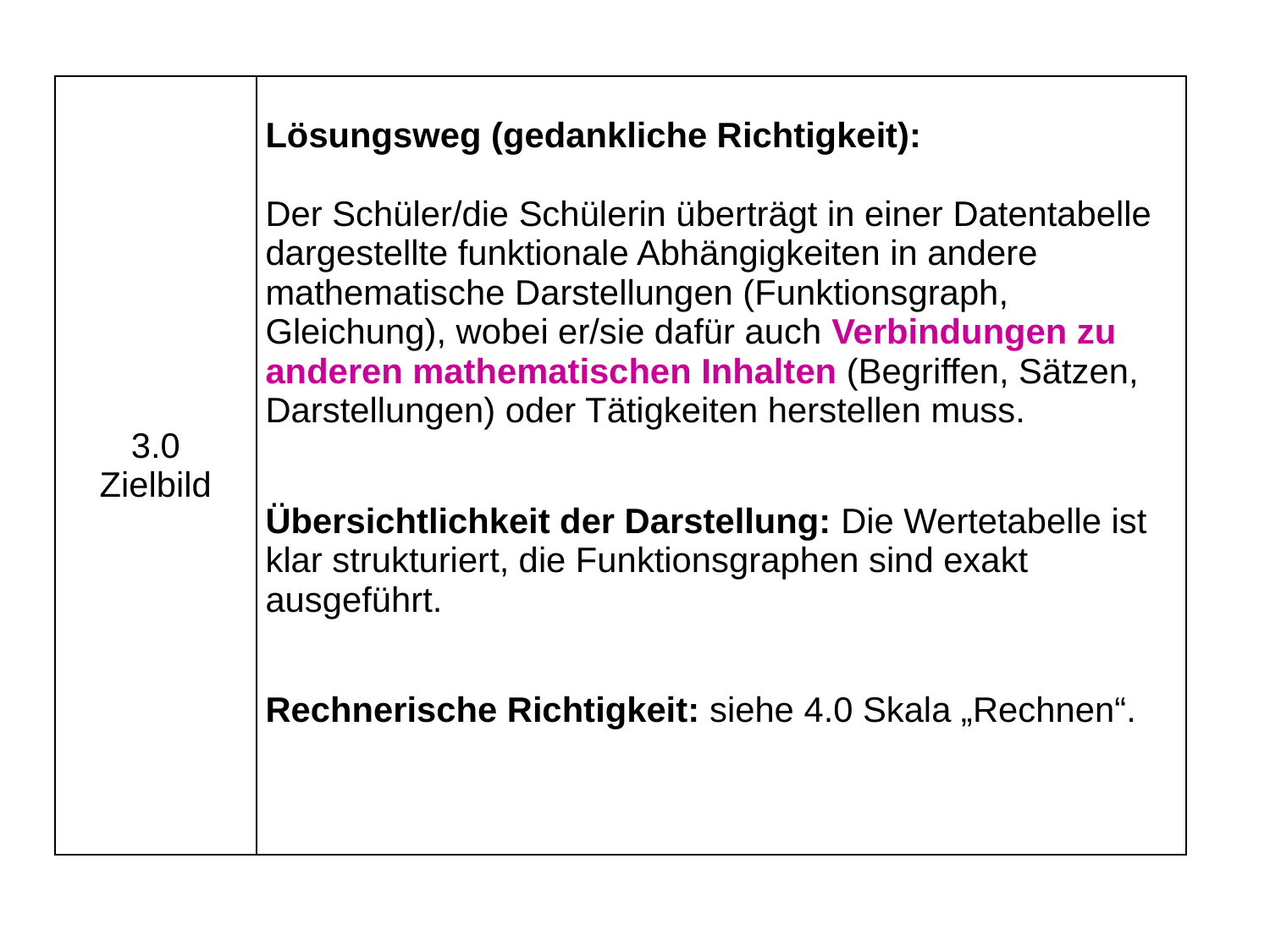

| 3.0 Zielbild | Lösungsweg (gedankliche Richtigkeit): Der Schüler/die Schülerin überträgt in einer Datentabelle dargestellte funktionale Abhängigkeiten in andere mathematische Darstellungen (Funktionsgraph, Gleichung), wobei er/sie dafür auch Verbindungen zu anderen mathematischen Inhalten (Begriffen, Sätzen, Darstellungen) oder Tätigkeiten herstellen muss. Übersichtlichkeit der Darstellung: Die Wertetabelle ist klar strukturiert, die Funktionsgraphen sind exakt ausgeführt. Rechnerische Richtigkeit: siehe 4.0 Skala „Rechnen“. |
| --- | --- |